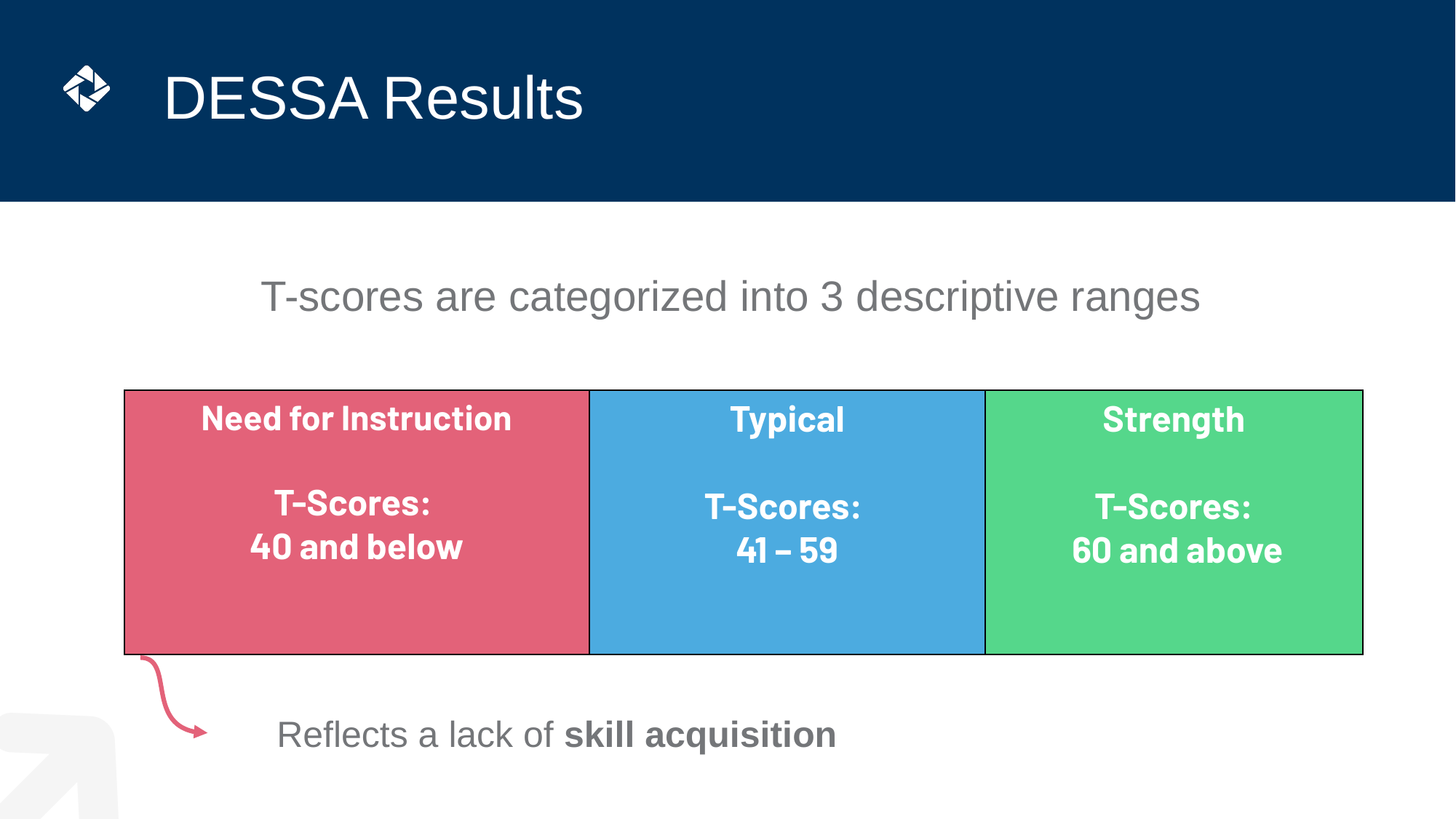

# DESSA Results
T-scores are categorized into 3 descriptive ranges
| Need for Instruction T-Scores: 40 and below | Typical T-Scores: 41 – 59 | Strength T-Scores: 60 and above |
| --- | --- | --- |
Reflects a lack of skill acquisition